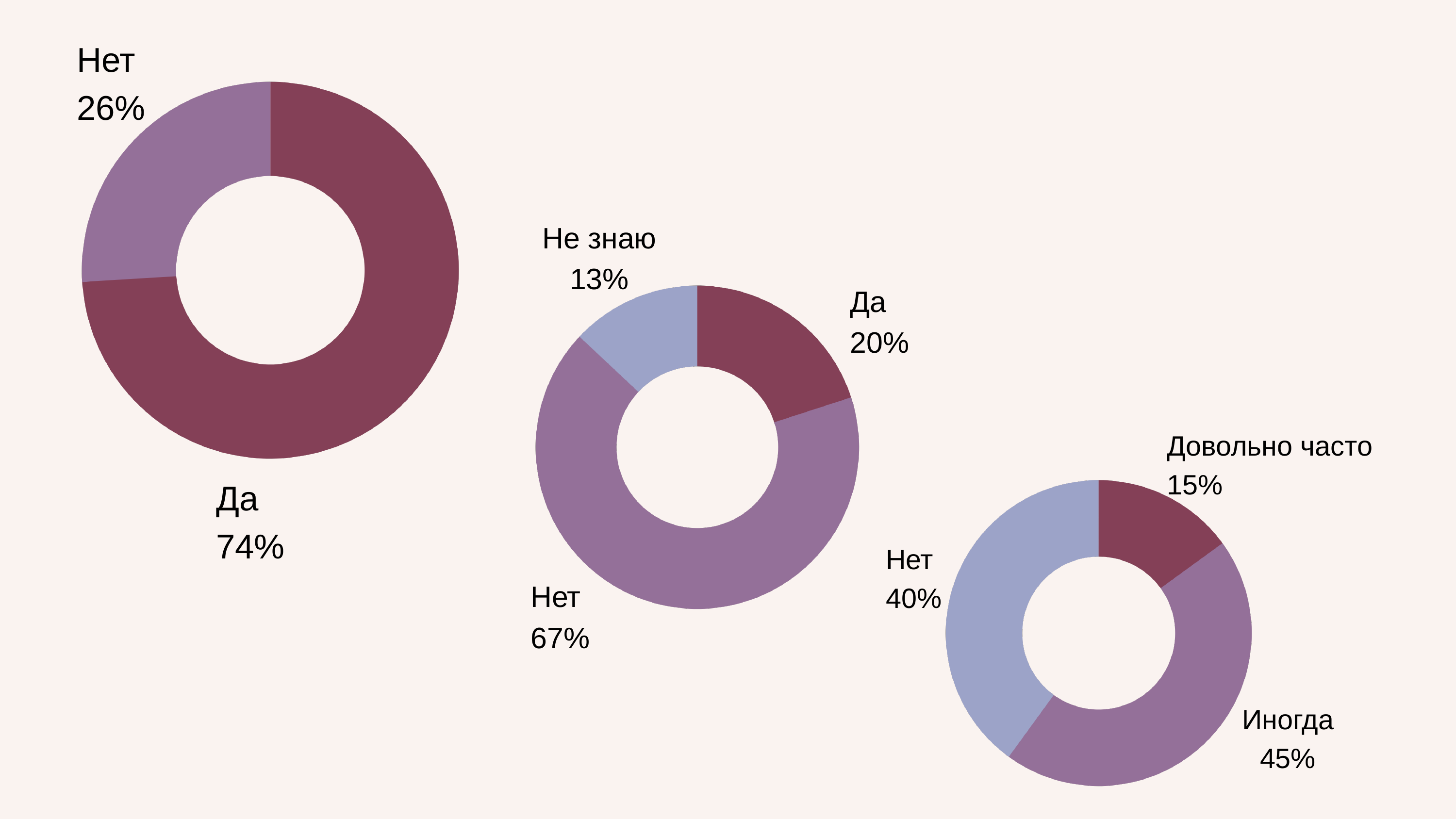

Нет 26%

Не знаю 13%
Да 20%

Довольно часто
15%
Да 74%

Нет 40%
Нет 67%
Иногда 45%